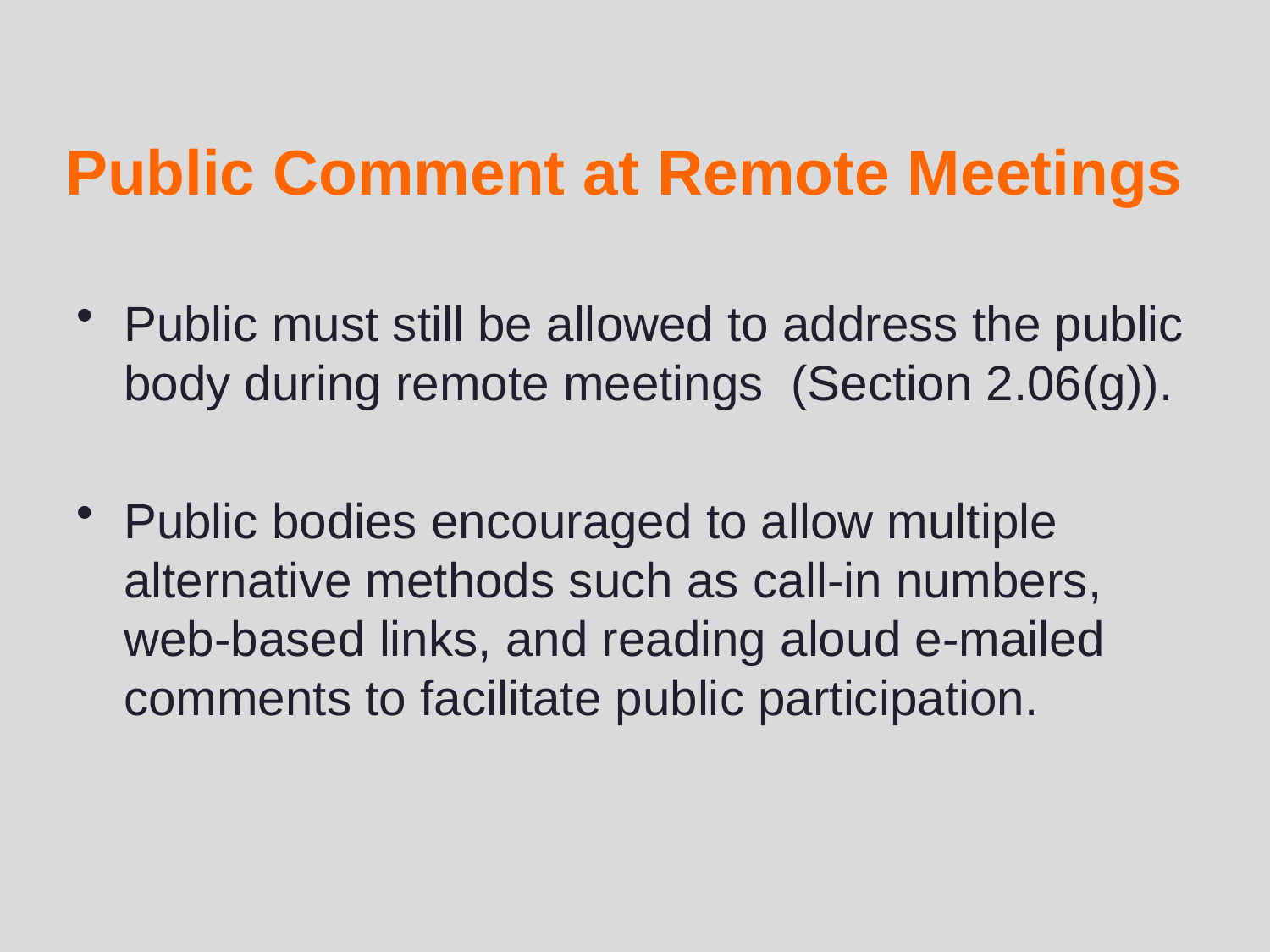

# Public Comment at Remote Meetings
Public must still be allowed to address the public body during remote meetings  (Section 2.06(g)).

Public bodies encouraged to allow multiple alternative methods such as call-in numbers, web-based links, and reading aloud e-mailed comments to facilitate public participation.